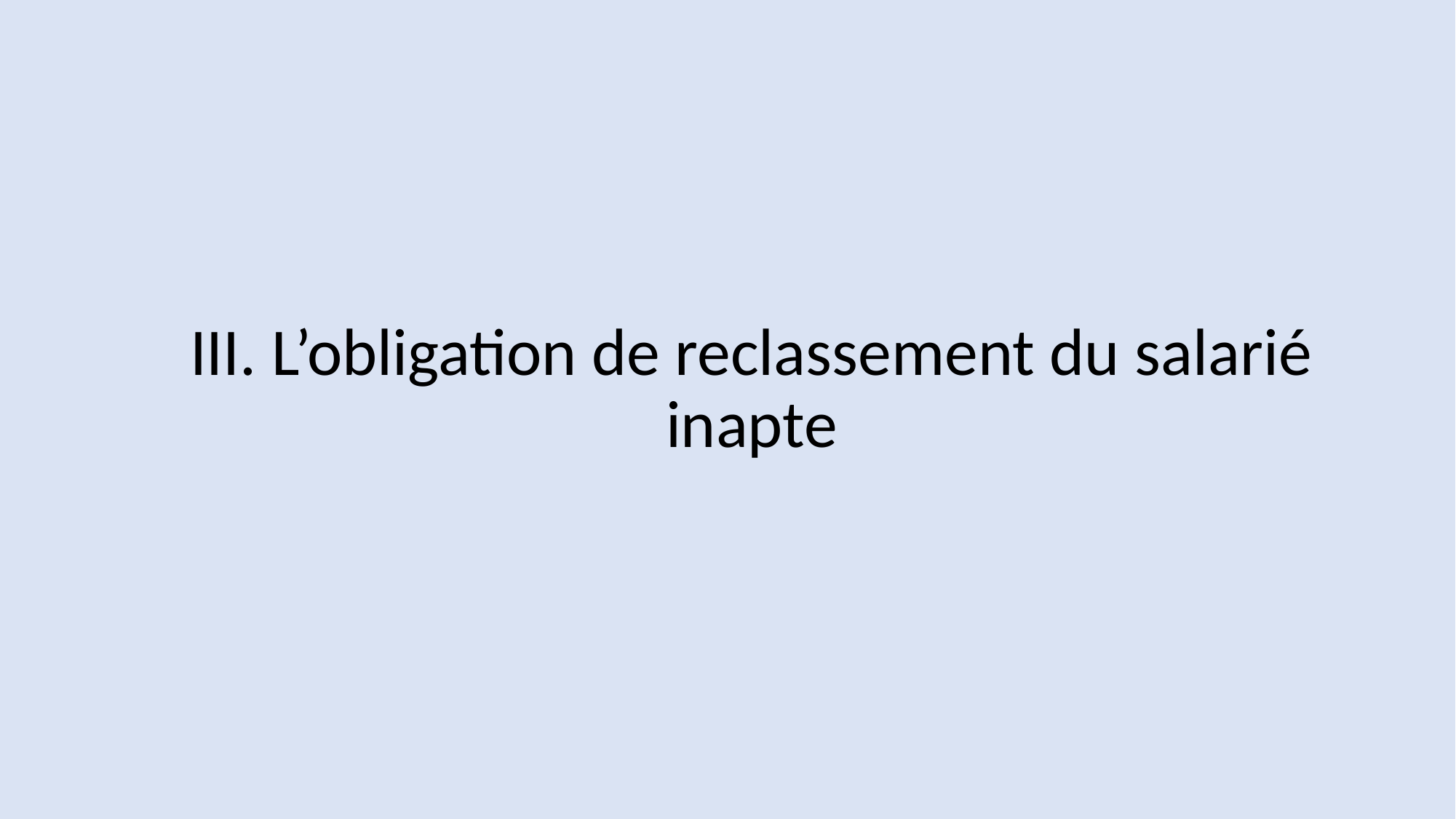

# III. L’obligation de reclassement du salarié inapte